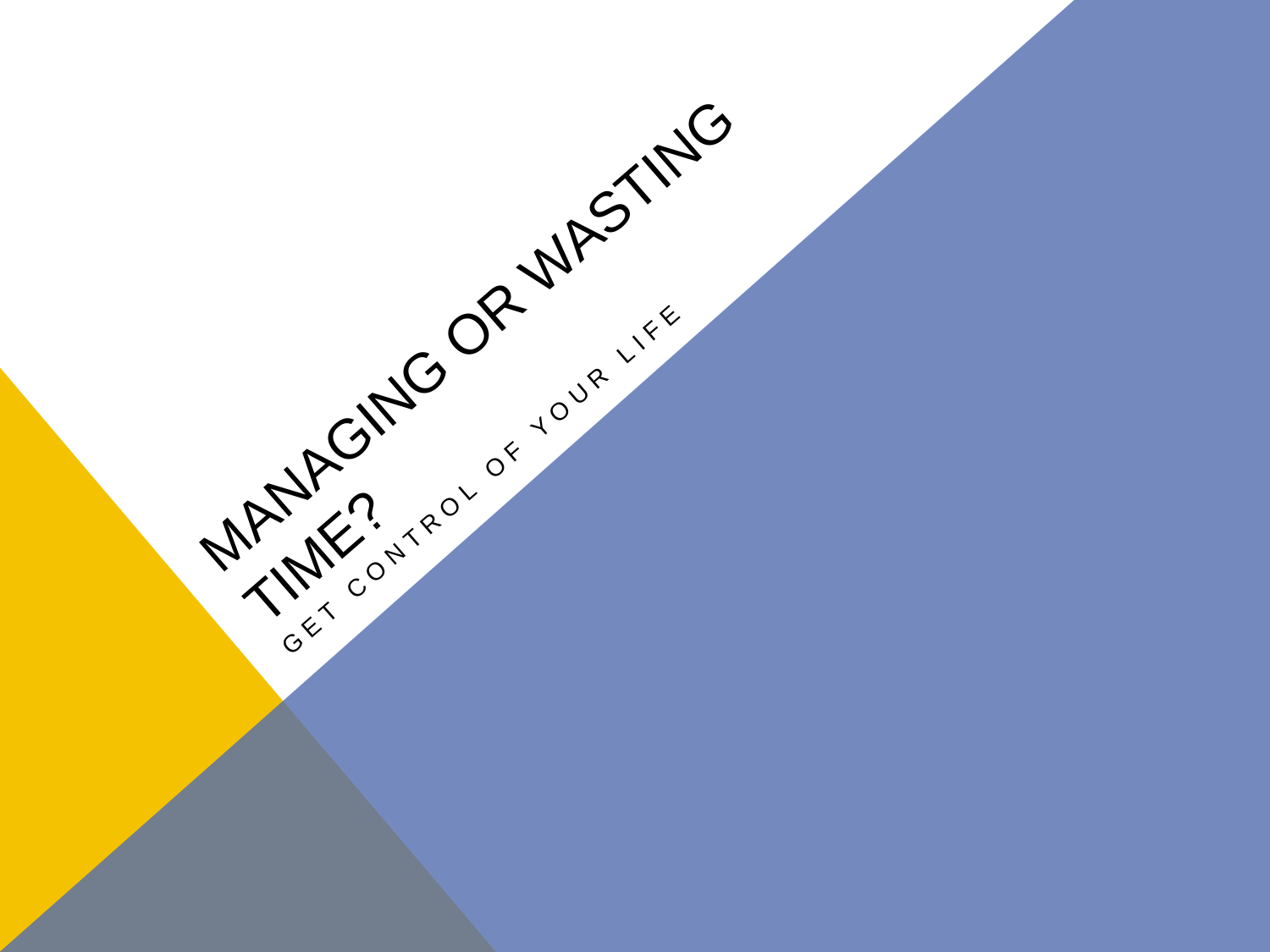

# Managing or Wasting Time?
Get Control of your Life